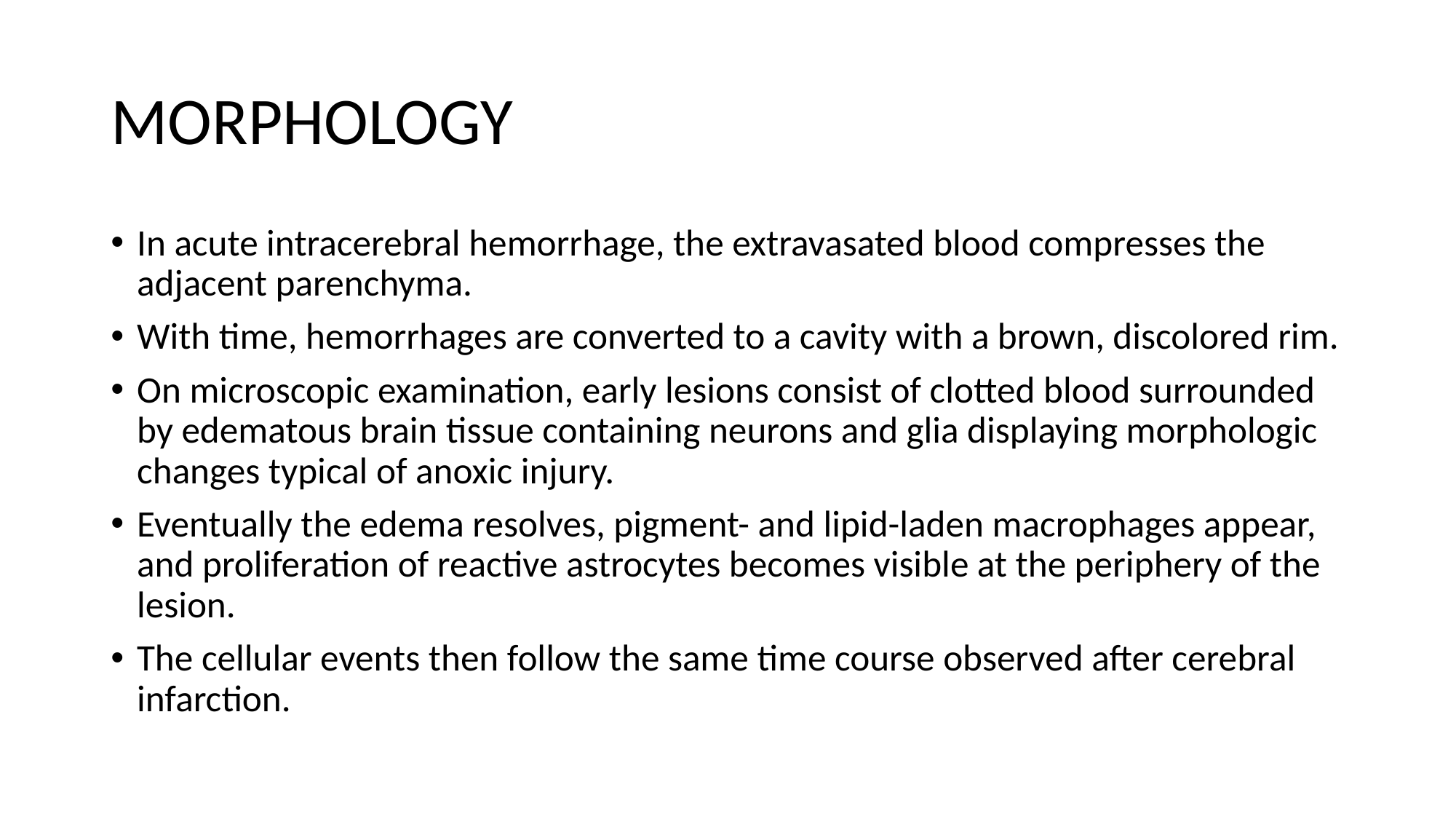

# MORPHOLOGY
In acute intracerebral hemorrhage, the extravasated blood compresses the adjacent parenchyma.
With time, hemorrhages are converted to a cavity with a brown, discolored rim.
On microscopic examination, early lesions consist of clotted blood surrounded by edematous brain tissue containing neurons and glia displaying morphologic changes typical of anoxic injury.
Eventually the edema resolves, pigment- and lipid-laden macrophages appear, and proliferation of reactive astrocytes becomes visible at the periphery of the lesion.
The cellular events then follow the same time course observed after cerebral infarction.